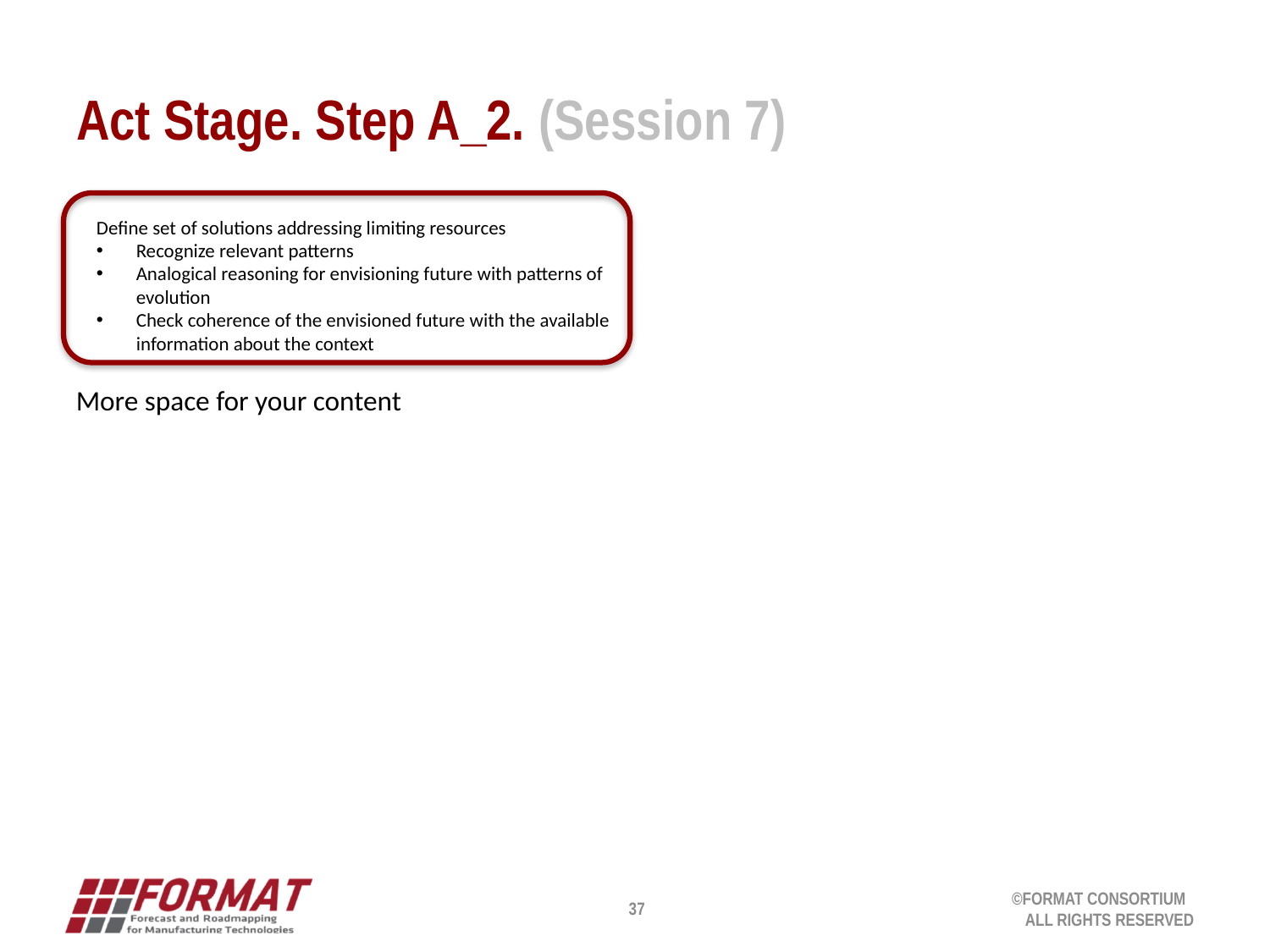

# Act Stage. Step A_2. (Session 7)

Define set of solutions addressing limiting resources
Recognize relevant patterns
Analogical reasoning for envisioning future with patterns of evolution
Check coherence of the envisioned future with the available information about the context
More space for your content
37
©FORMAT CONSORTIUM
ALL RIGHTS RESERVED